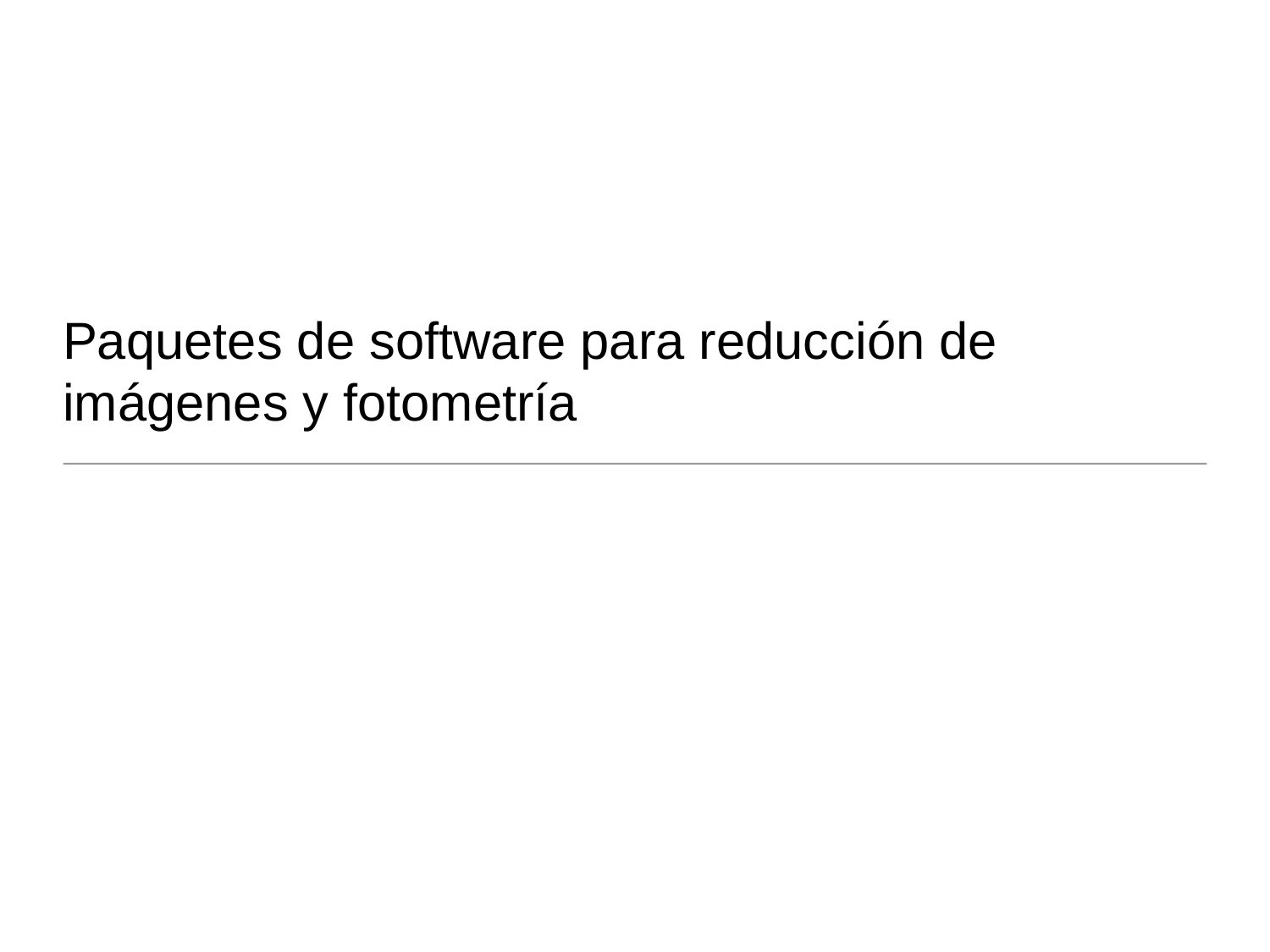

# Paquetes de software para reducción de imágenes y fotometría